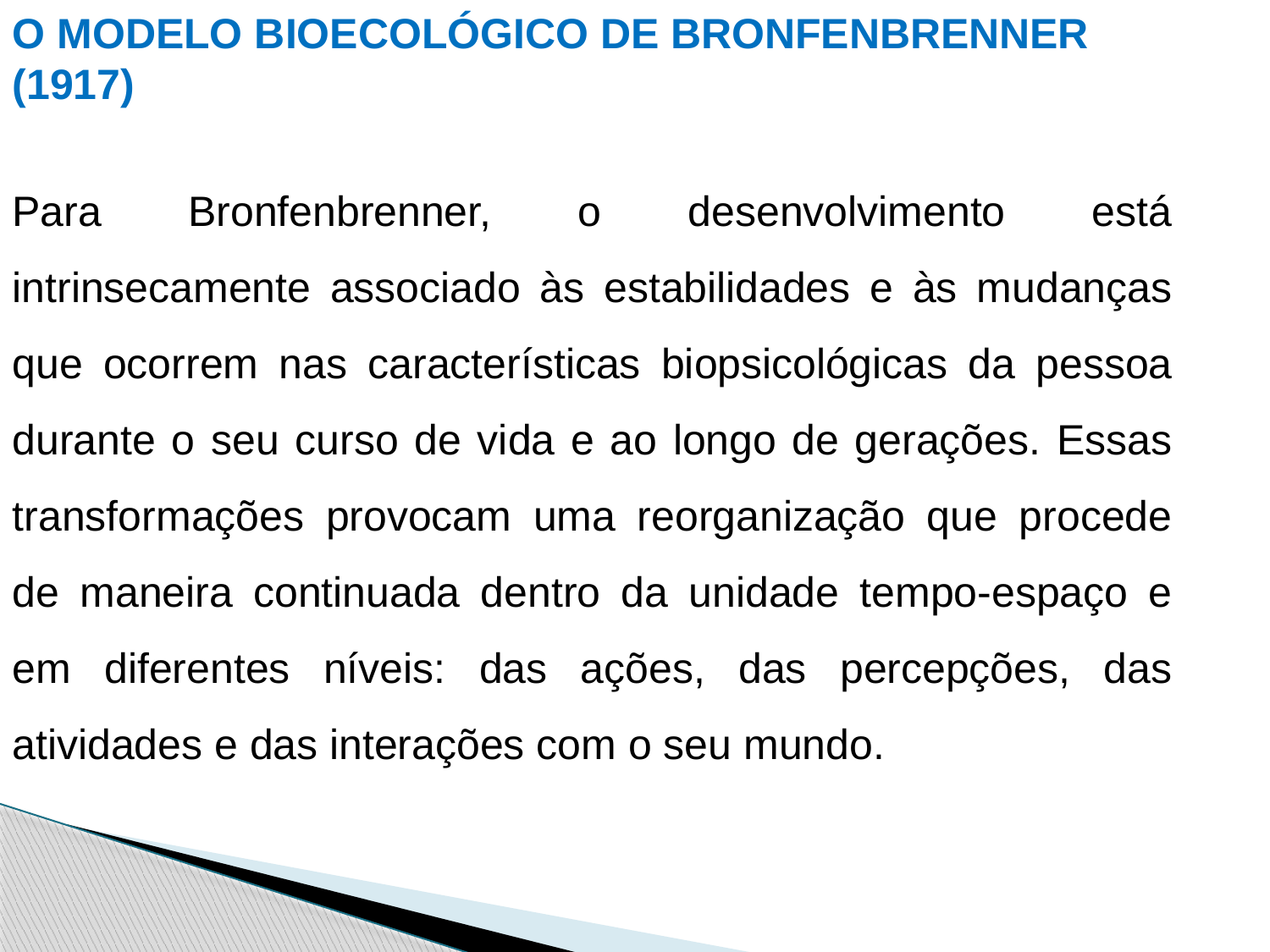

O MODELO BIOECOLÓGICO DE BRONFENBRENNER (1917)

Para Bronfenbrenner, o desenvolvimento está intrinsecamente associado às estabilidades e às mudanças que ocorrem nas características biopsicológicas da pessoa durante o seu curso de vida e ao longo de gerações. Essas transformações provocam uma reorganização que procede de maneira continuada dentro da unidade tempo-espaço e em diferentes níveis: das ações, das percepções, das atividades e das interações com o seu mundo.